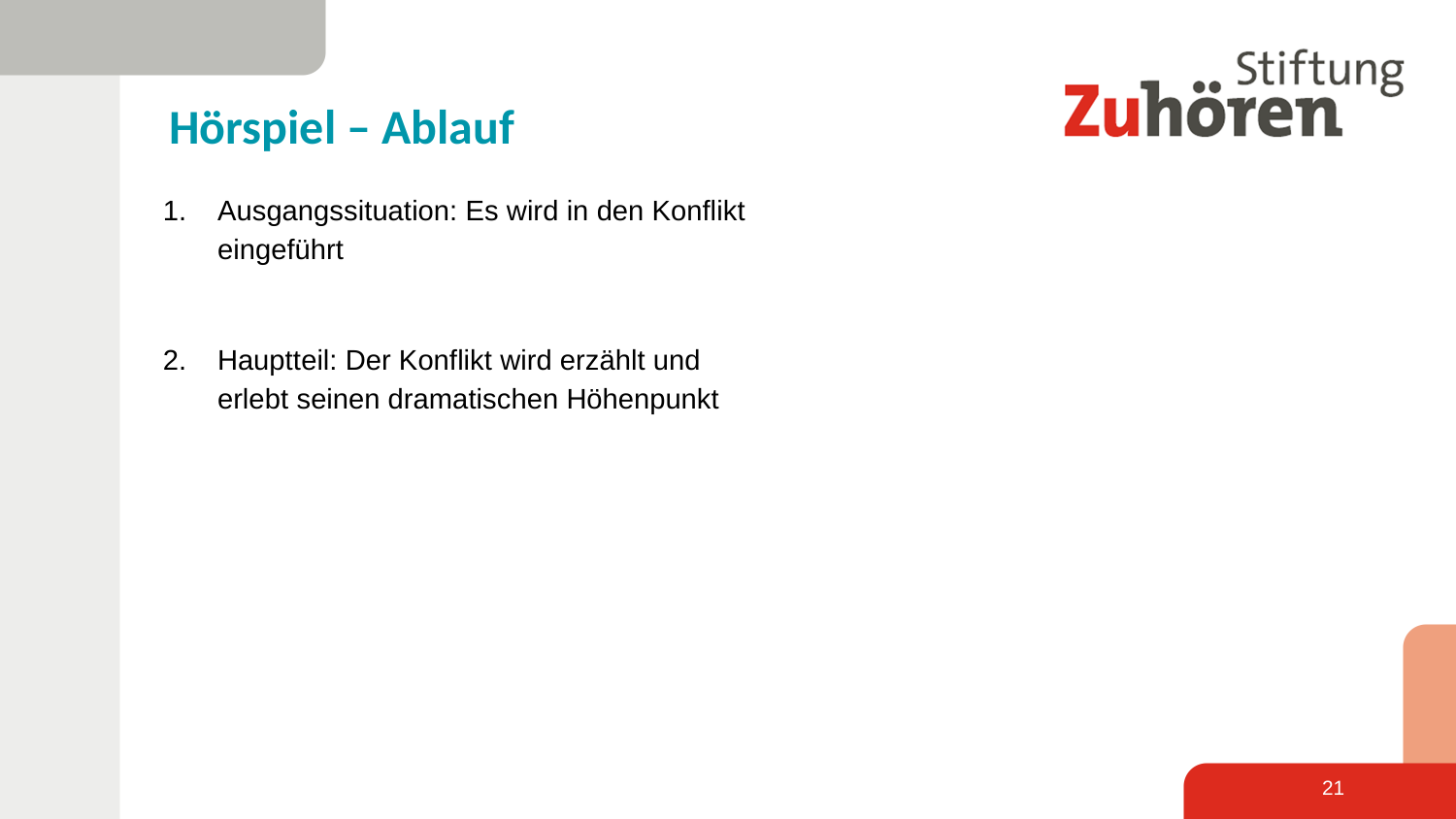

Ausgangssituation: Es wird in den Konflikt eingeführt

Hauptteil: Der Konflikt wird erzählt und erlebt seinen dramatischen Höhenpunkt

Hörspiel – Ablauf

21